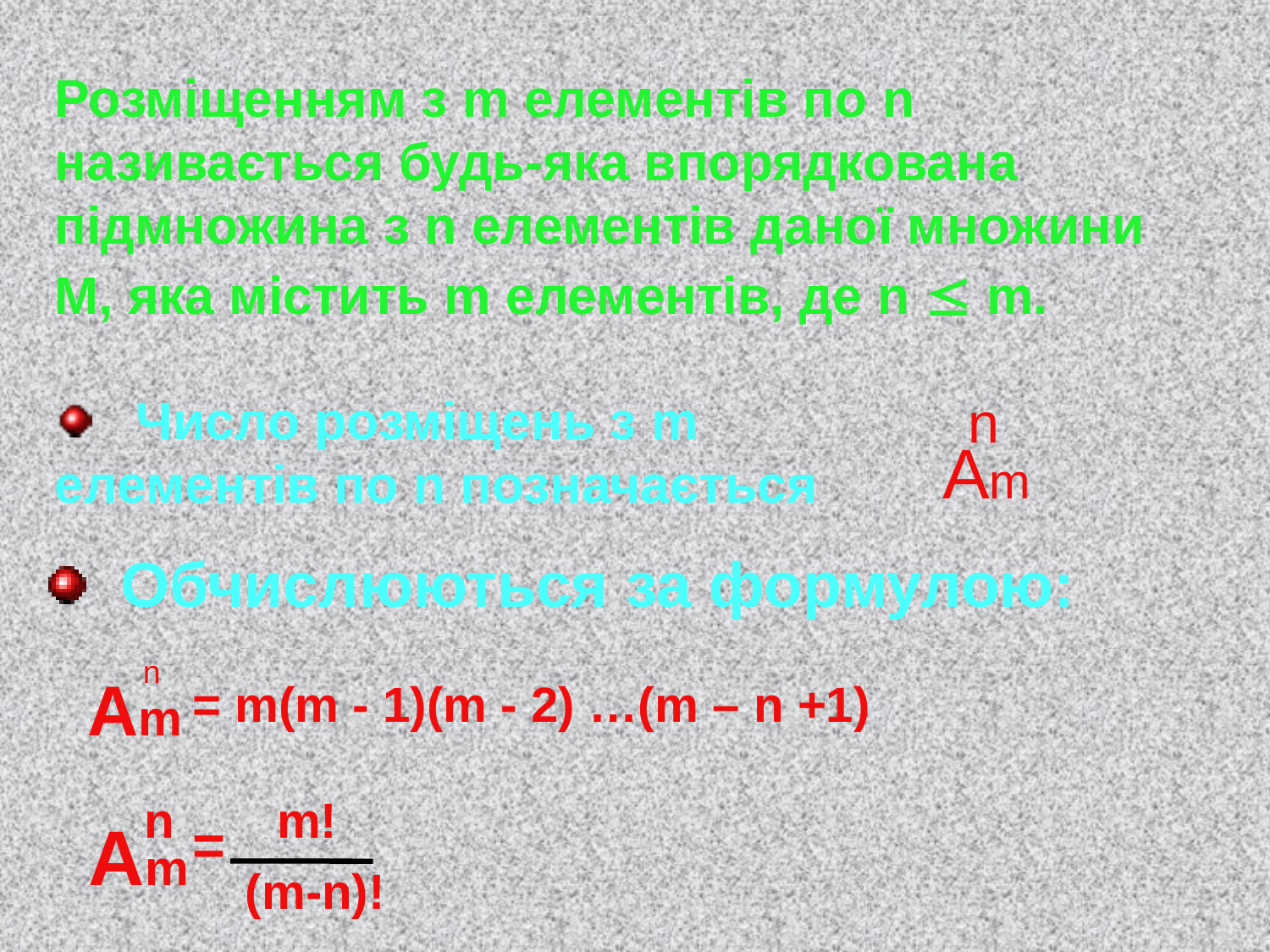

Розміщенням з m елементів по n називається будь-яка впорядкована підмножина з n елементів даної множини М, яка містить m елементів, де n ≤ m.
   Число розміщень з m елементів по n позначається
n
Am
  Обчислюються за формулою:
n
Am
= m(m - 1)(m - 2) …(m – n +1)
n
Am
m!
=
(m-n)!